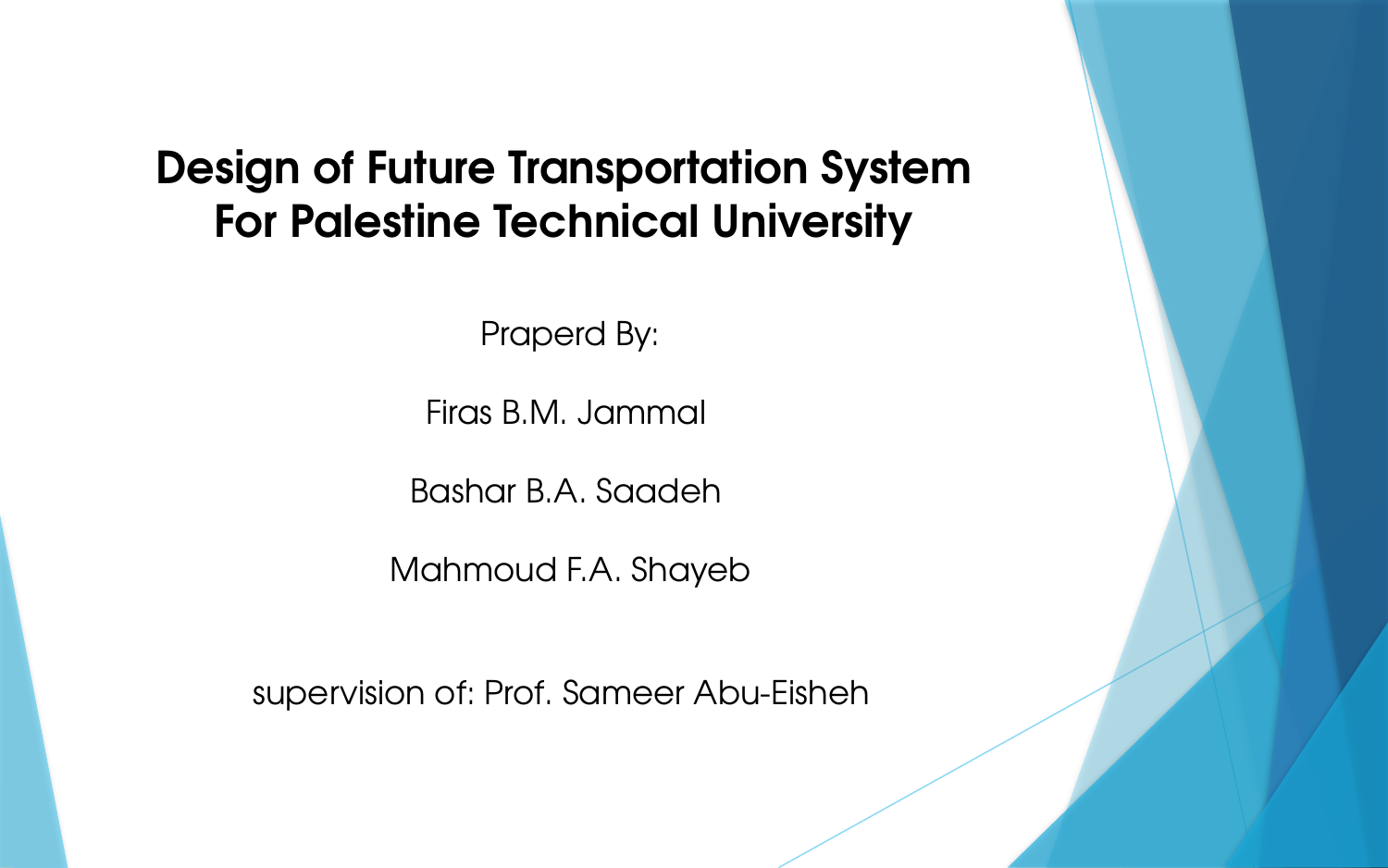

Design of Future Transportation System For Palestine Technical University
Praperd By:

Firas B.M. Jammal

Bashar B.A. Saadeh

Mahmoud F.A. Shayeb
 supervision of: Prof. Sameer Abu-Eisheh